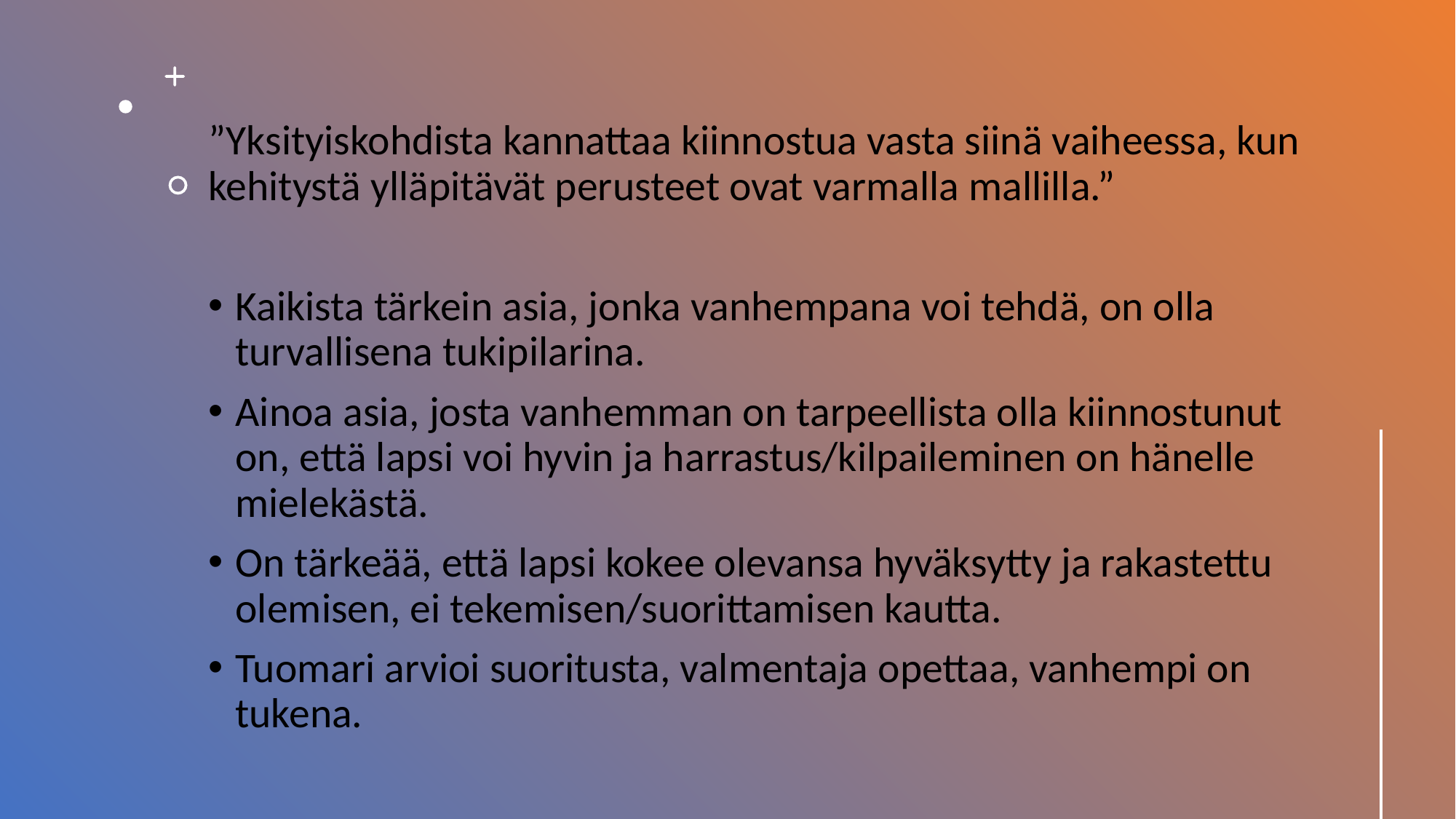

”Yksityiskohdista kannattaa kiinnostua vasta siinä vaiheessa, kun kehitystä ylläpitävät perusteet ovat varmalla mallilla.”

Kaikista tärkein asia, jonka vanhempana voi tehdä, on olla turvallisena tukipilarina.
Ainoa asia, josta vanhemman on tarpeellista olla kiinnostunut on, että lapsi voi hyvin ja harrastus/kilpaileminen on hänelle mielekästä.
On tärkeää, että lapsi kokee olevansa hyväksytty ja rakastettu olemisen, ei tekemisen/suorittamisen kautta.
Tuomari arvioi suoritusta, valmentaja opettaa, vanhempi on tukena.